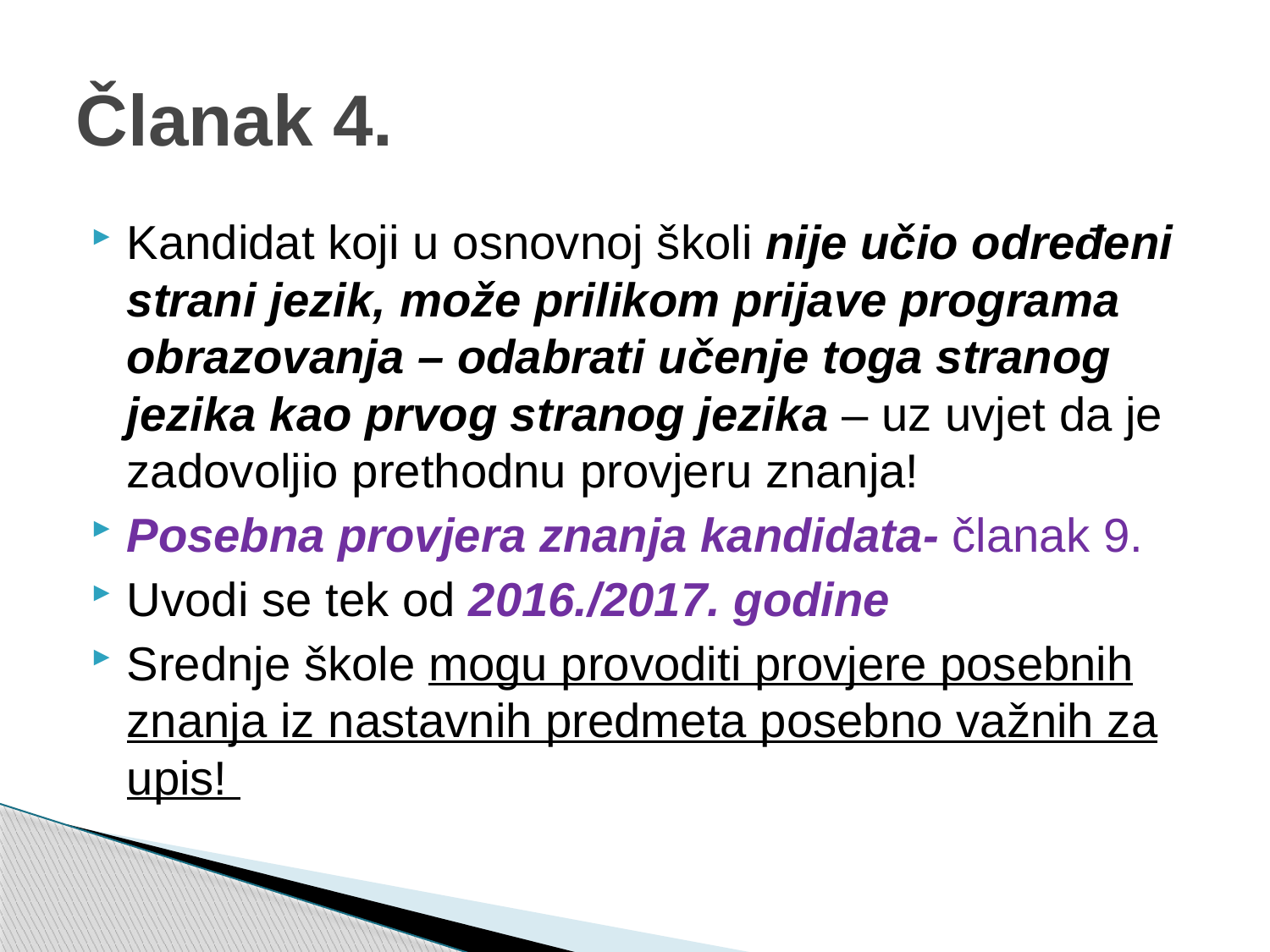

# Članak 4.
Kandidat koji u osnovnoj školi nije učio određeni strani jezik, može prilikom prijave programa obrazovanja – odabrati učenje toga stranog jezika kao prvog stranog jezika – uz uvjet da je zadovoljio prethodnu provjeru znanja!
Posebna provjera znanja kandidata- članak 9.
Uvodi se tek od 2016./2017. godine
Srednje škole mogu provoditi provjere posebnih znanja iz nastavnih predmeta posebno važnih za upis!